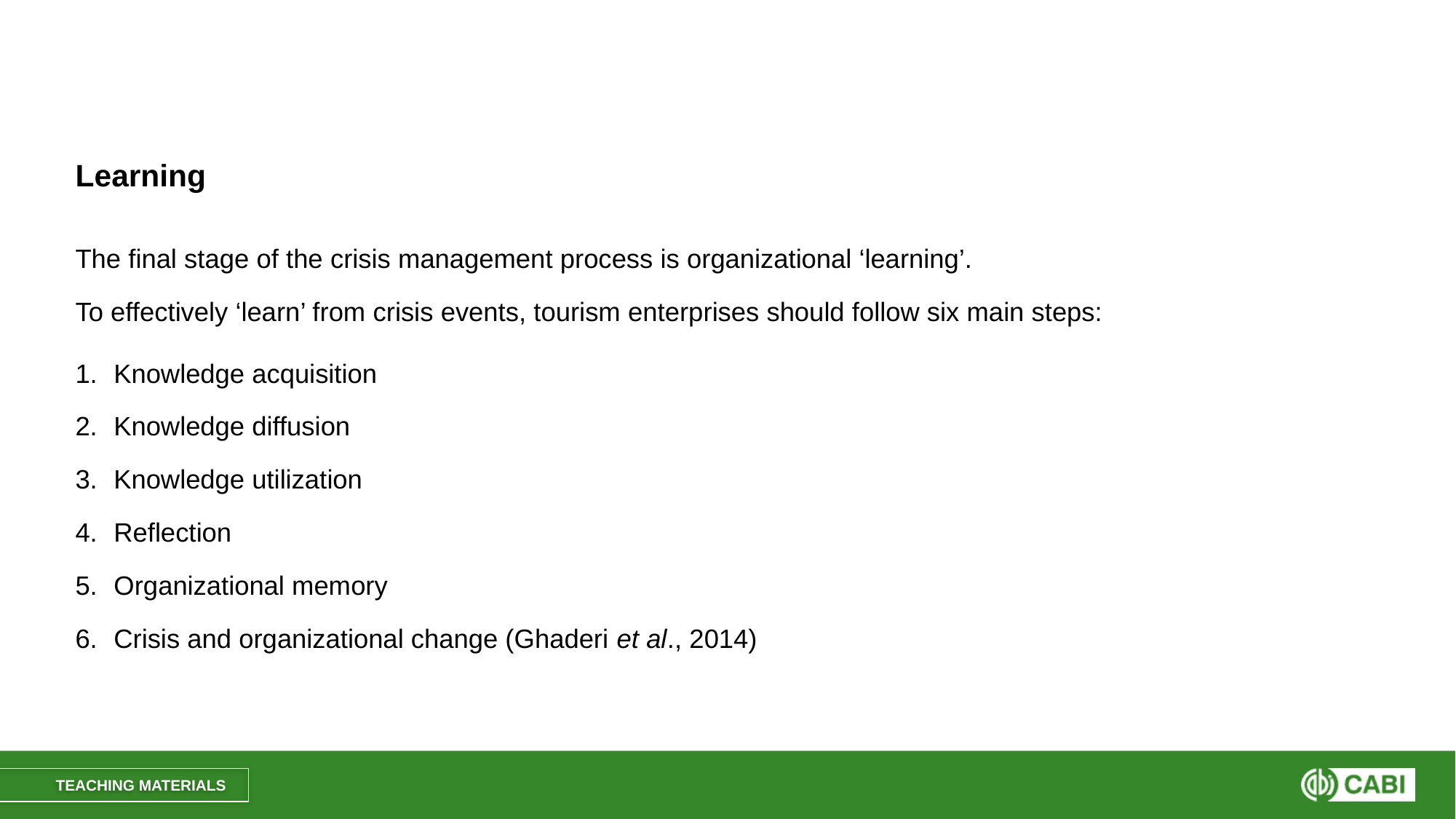

#
Learning

The final stage of the crisis management process is organizational ‘learning’.
To effectively ‘learn’ from crisis events, tourism enterprises should follow six main steps:
Knowledge acquisition
Knowledge diffusion
Knowledge utilization
Reflection
Organizational memory
Crisis and organizational change (Ghaderi et al., 2014)